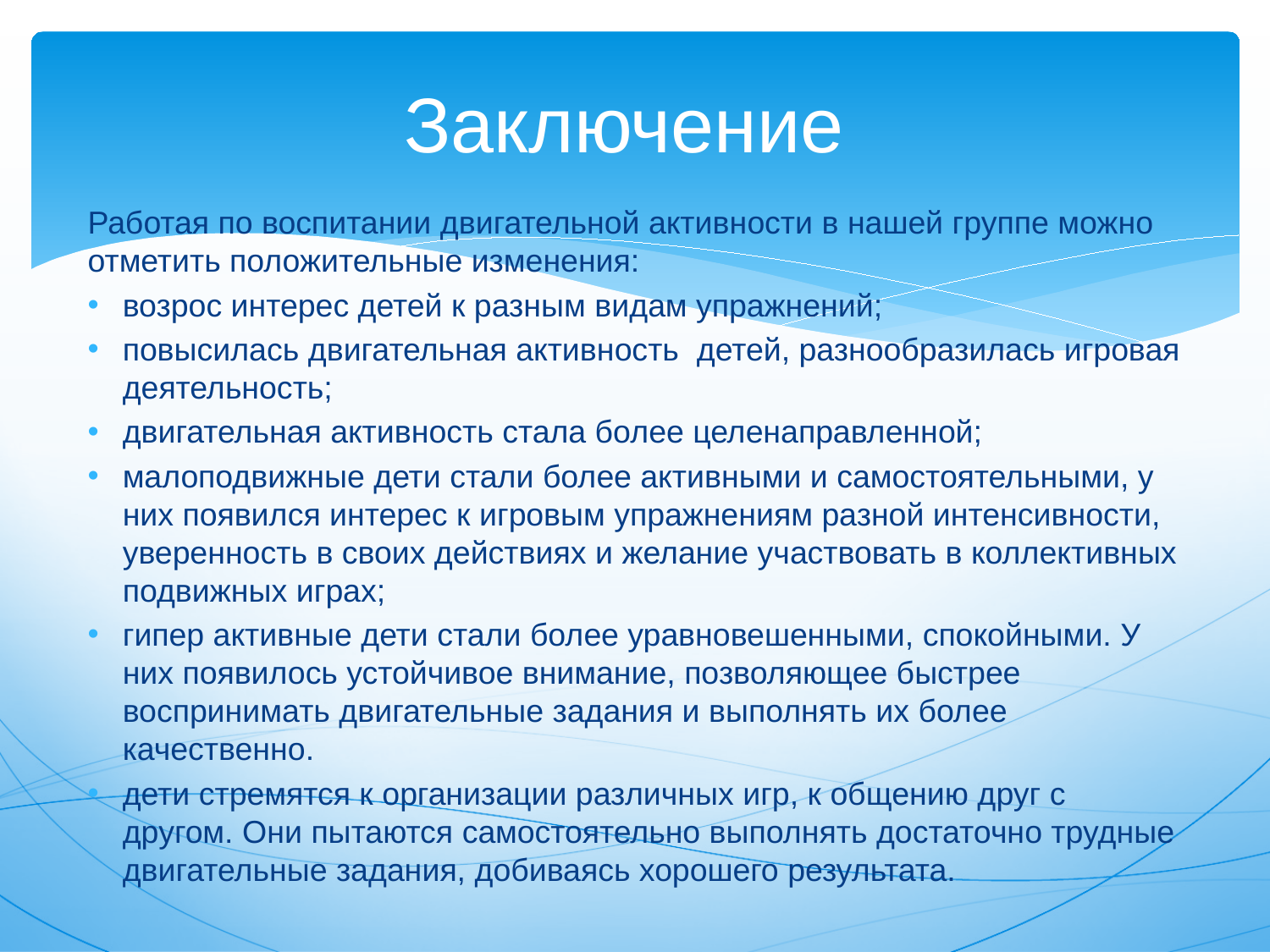

# Заключение
Работая по воспитании двигательной активности в нашей группе можно отметить положительные изменения:
возрос интерес детей к разным видам упражнений;
повысилась двигательная активность  детей, разнообразилась игровая деятельность;
двигательная активность стала более целенаправленной;
малоподвижные дети стали более активными и самостоятельными, у них появился интерес к игровым упражнениям разной интенсивности, уверенность в своих действиях и желание участвовать в коллективных подвижных играх;
гипер активные дети стали более уравновешенными, спокойными. У них появилось устойчивое внимание, позволяющее быстрее воспринимать двигательные задания и выполнять их более качественно.
дети стремятся к организации различных игр, к общению друг с другом. Они пытаются самостоятельно выполнять достаточно трудные двигательные задания, добиваясь хорошего результата.